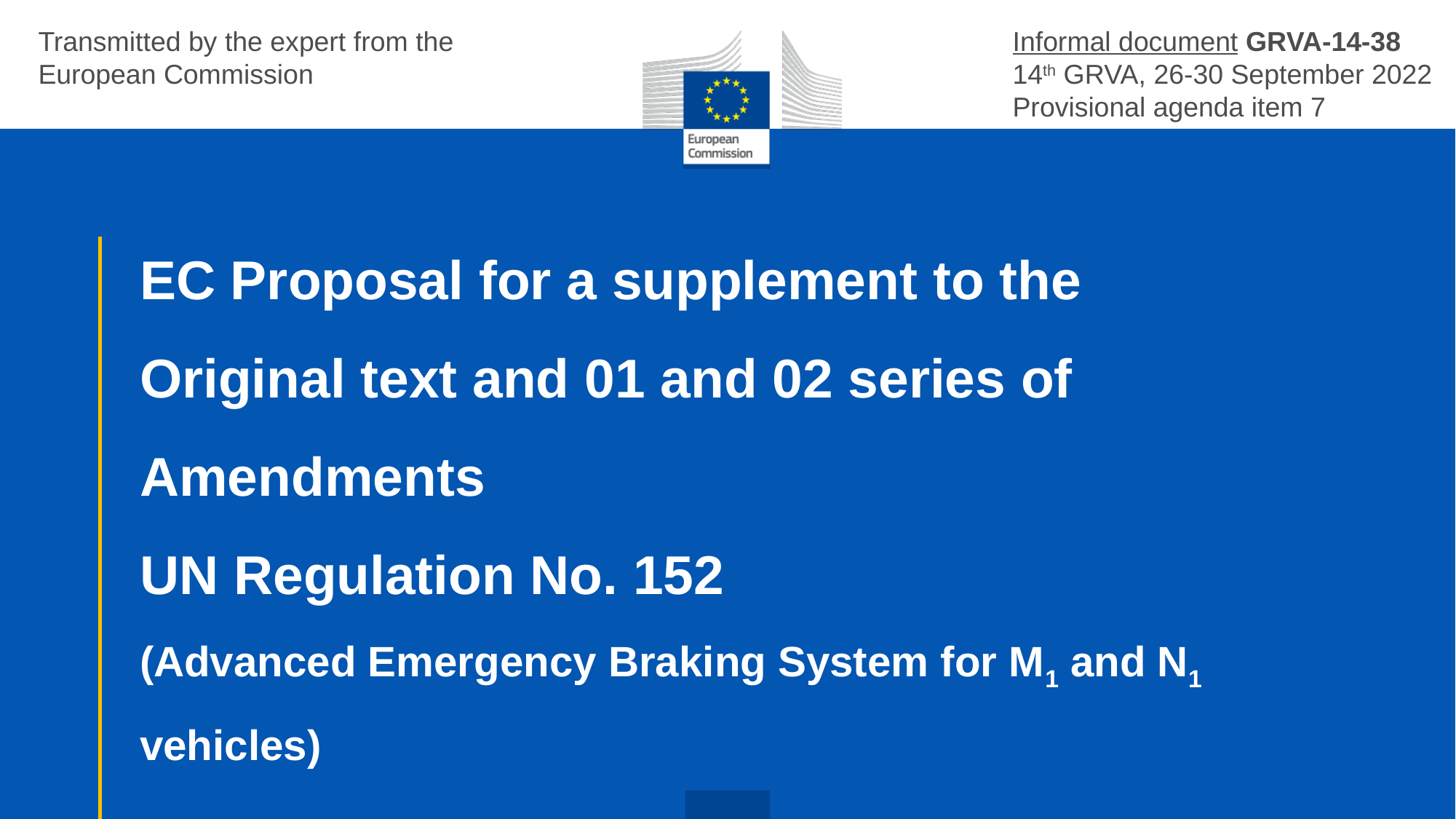

Transmitted by the expert from the
European Commission
Informal document GRVA-14-38
14th GRVA, 26-30 September 2022
Provisional agenda item 7
# EC Proposal for a supplement to the Original text and 01 and 02 series of Amendments UN Regulation No. 152 (Advanced Emergency Braking System for M1 and N1 vehicles)